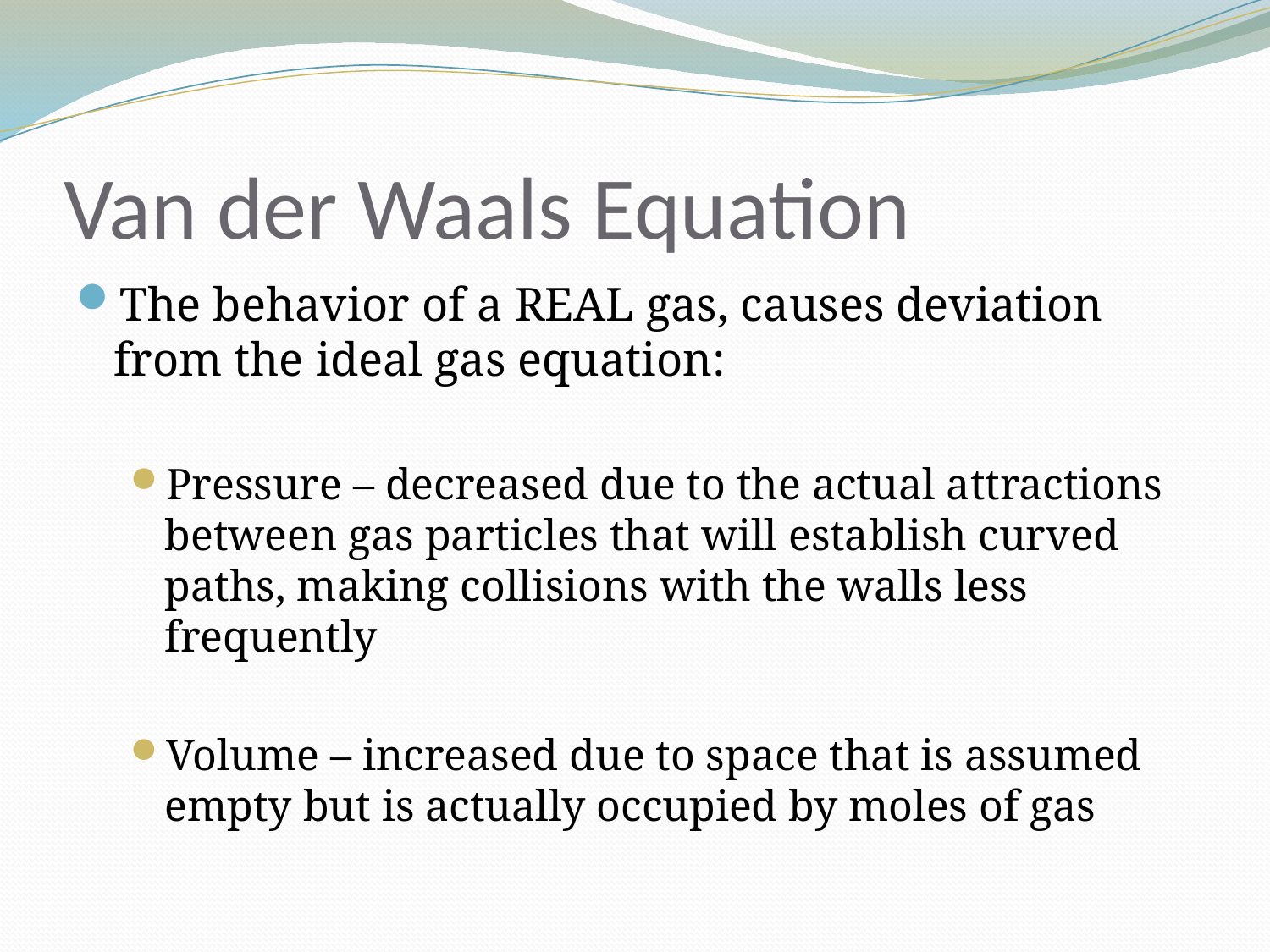

# Van der Waals Equation
The behavior of a REAL gas, causes deviation from the ideal gas equation:

Pressure – decreased due to the actual attractions between gas particles that will establish curved paths, making collisions with the walls less frequently

Volume – increased due to space that is assumed empty but is actually occupied by moles of gas